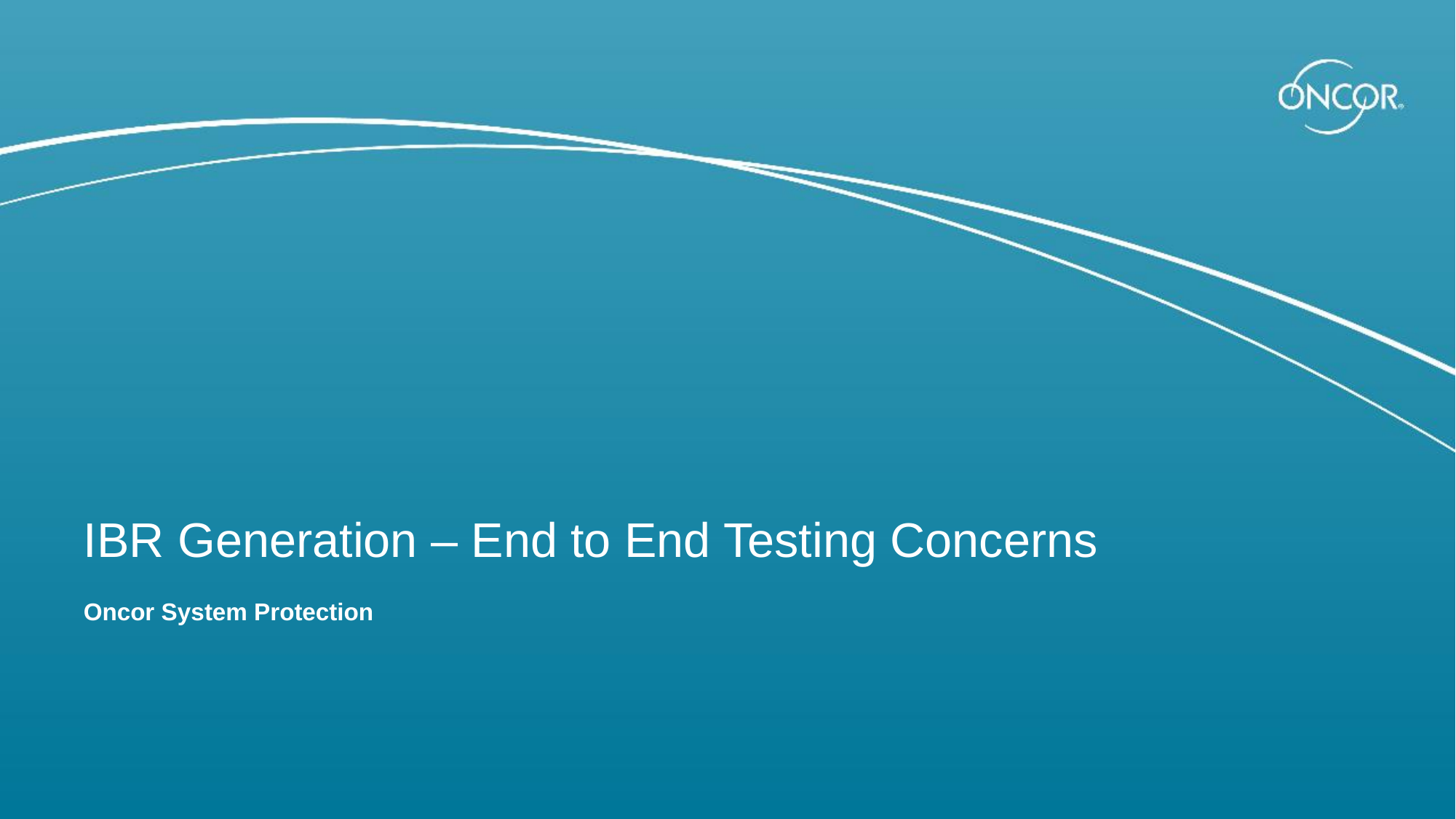

IBR Generation – End to End Testing Concerns
Oncor System Protection